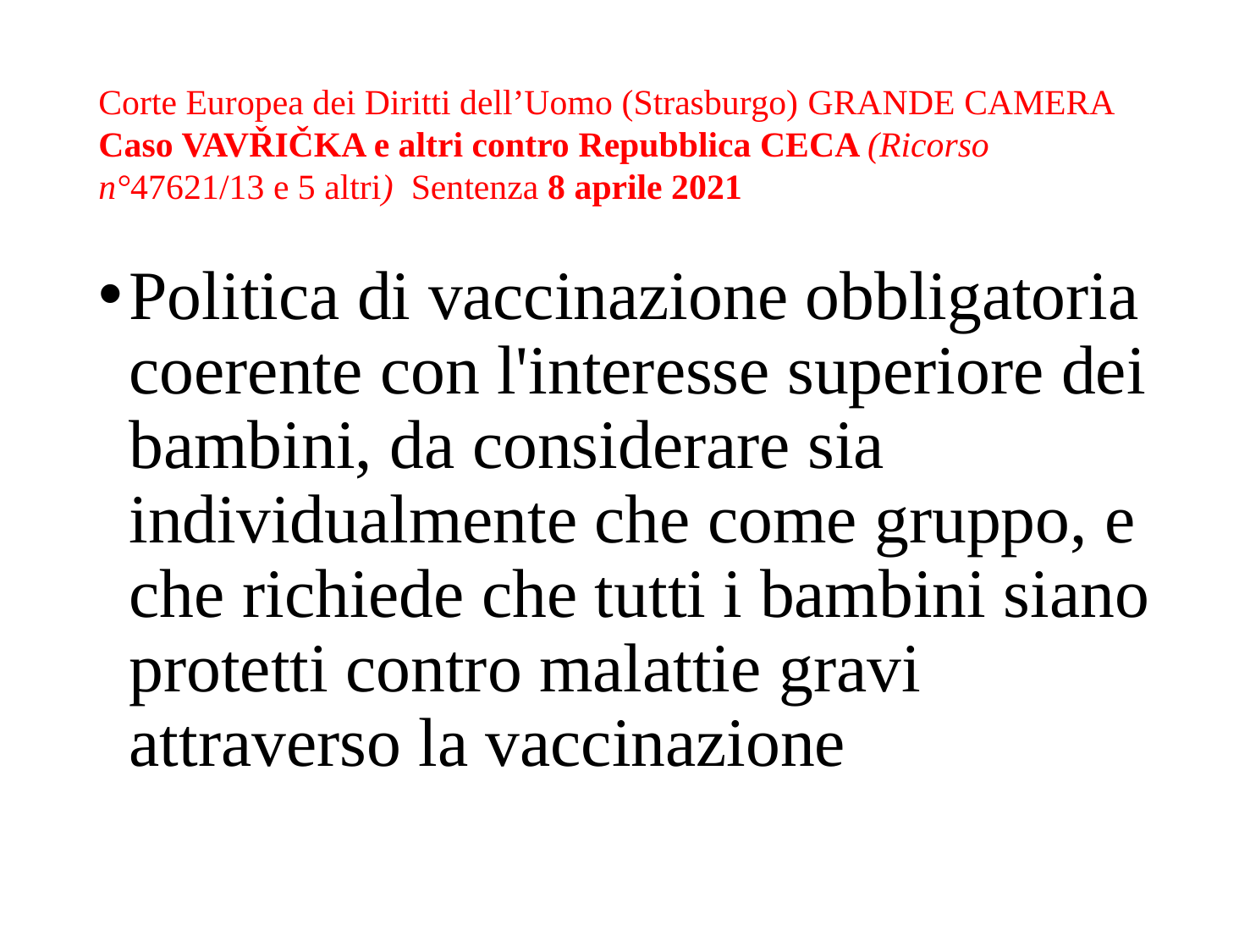

# Corte Europea dei Diritti dell’Uomo (Strasburgo) GRANDE CAMERA Caso VAVŘIČKA e altri contro Repubblica CECA (Ricorso n°47621/13 e 5 altri)  Sentenza 8 aprile 2021
Politica di vaccinazione obbligatoria coerente con l'interesse superiore dei bambini, da considerare sia individualmente che come gruppo, e che richiede che tutti i bambini siano protetti contro malattie gravi attraverso la vaccinazione